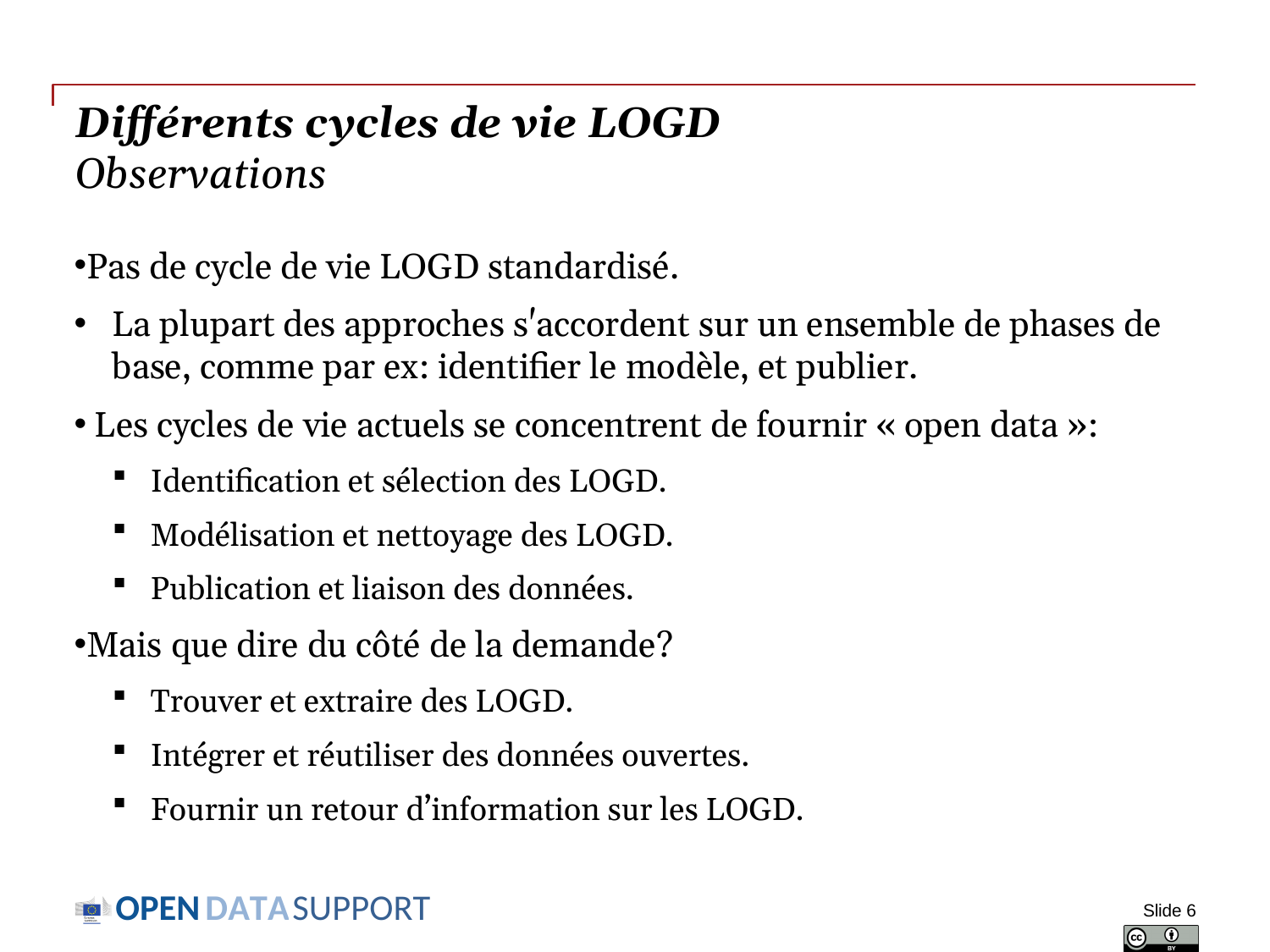

# Différents cycles de vie LOGD Observations
Pas de cycle de vie LOGD standardisé.
La plupart des approches s'accordent sur un ensemble de phases de base, comme par ex: identifier le modèle, et publier.
 Les cycles de vie actuels se concentrent de fournir « open data »:
Identification et sélection des LOGD.
Modélisation et nettoyage des LOGD.
Publication et liaison des données.
Mais que dire du côté de la demande?
Trouver et extraire des LOGD.
Intégrer et réutiliser des données ouvertes.
Fournir un retour d’information sur les LOGD.

Slide 6